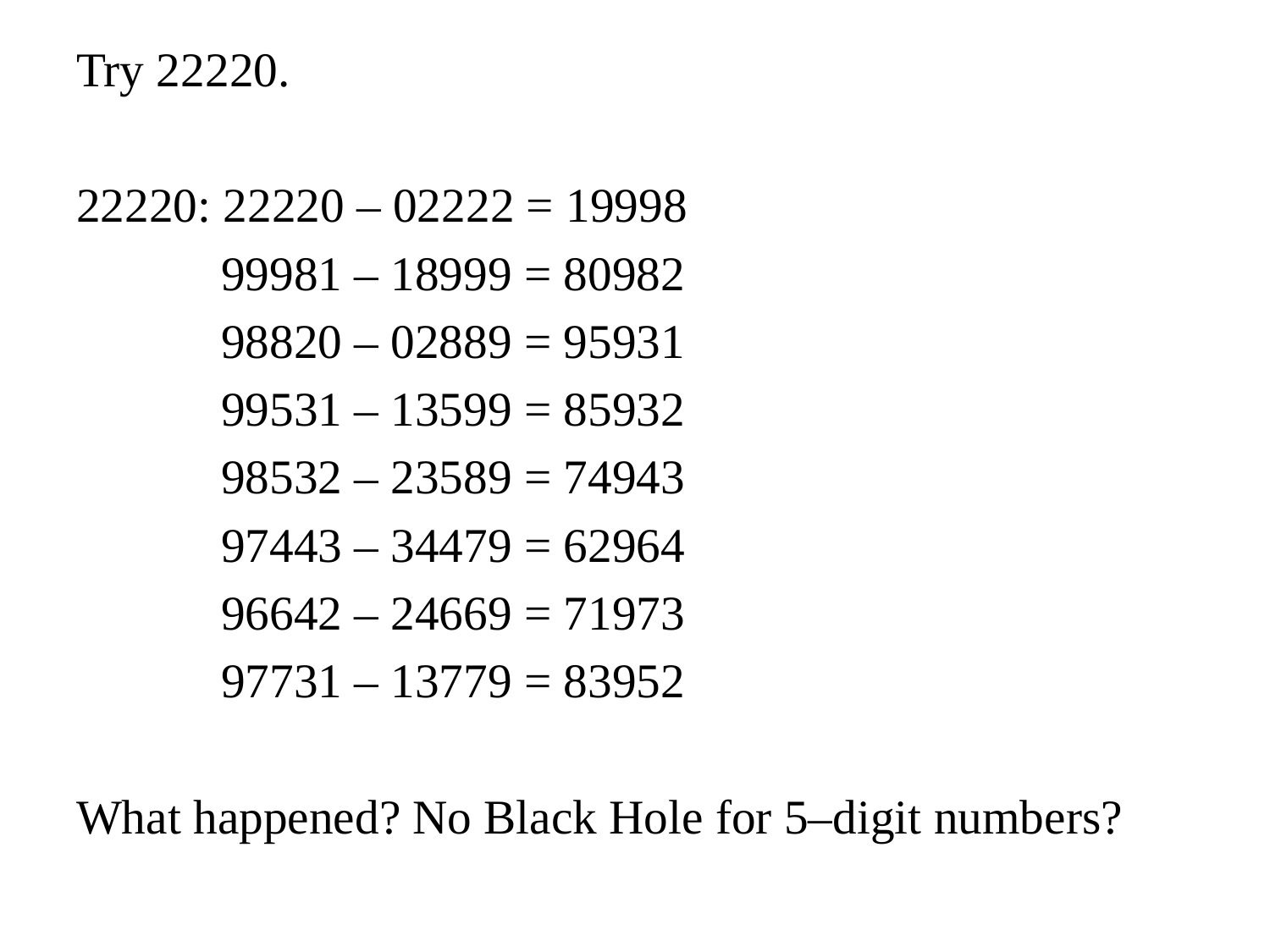

Try 22220.

22220: 22220 – 02222 = 19998
            99981 – 18999 = 80982
            98820 – 02889 = 95931
            99531 – 13599 = 85932
            98532 – 23589 = 74943
            97443 – 34479 = 62964
            96642 – 24669 = 71973
            97731 – 13779 = 83952

What happened? No Black Hole for 5–digit numbers?